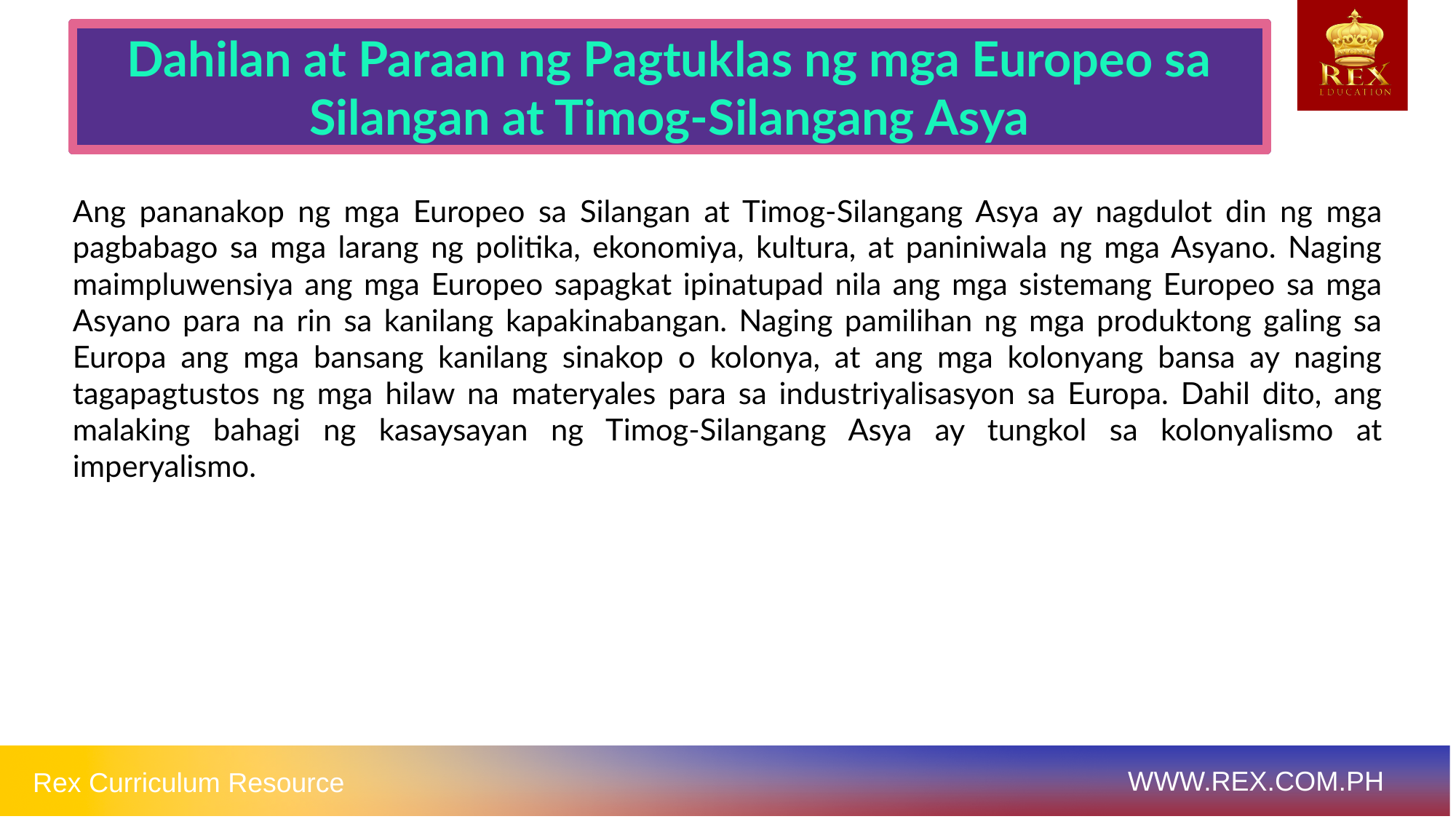

Sanhi at Epekto ng Prostitusyon at Pang-aabuso
Dahilan at Paraan ng Pagtuklas ng mga Europeo sa Silangan at Timog-Silangang Asya
# Ang pananakop ng mga Europeo sa Silangan at Timog-Silangang Asya ay nagdulot din ng mga pagbabago sa mga larang ng politika, ekonomiya, kultura, at paniniwala ng mga Asyano. Naging maimpluwensiya ang mga Europeo sapagkat ipinatupad nila ang mga sistemang Europeo sa mga Asyano para na rin sa kanilang kapakinabangan. Naging pamilihan ng mga produktong galing sa Europa ang mga bansang kanilang sinakop o kolonya, at ang mga kolonyang bansa ay naging tagapagtustos ng mga hilaw na materyales para sa industriyalisasyon sa Europa. Dahil dito, ang malaking bahagi ng kasaysayan ng Timog-Silangang Asya ay tungkol sa kolonyalismo at imperyalismo.